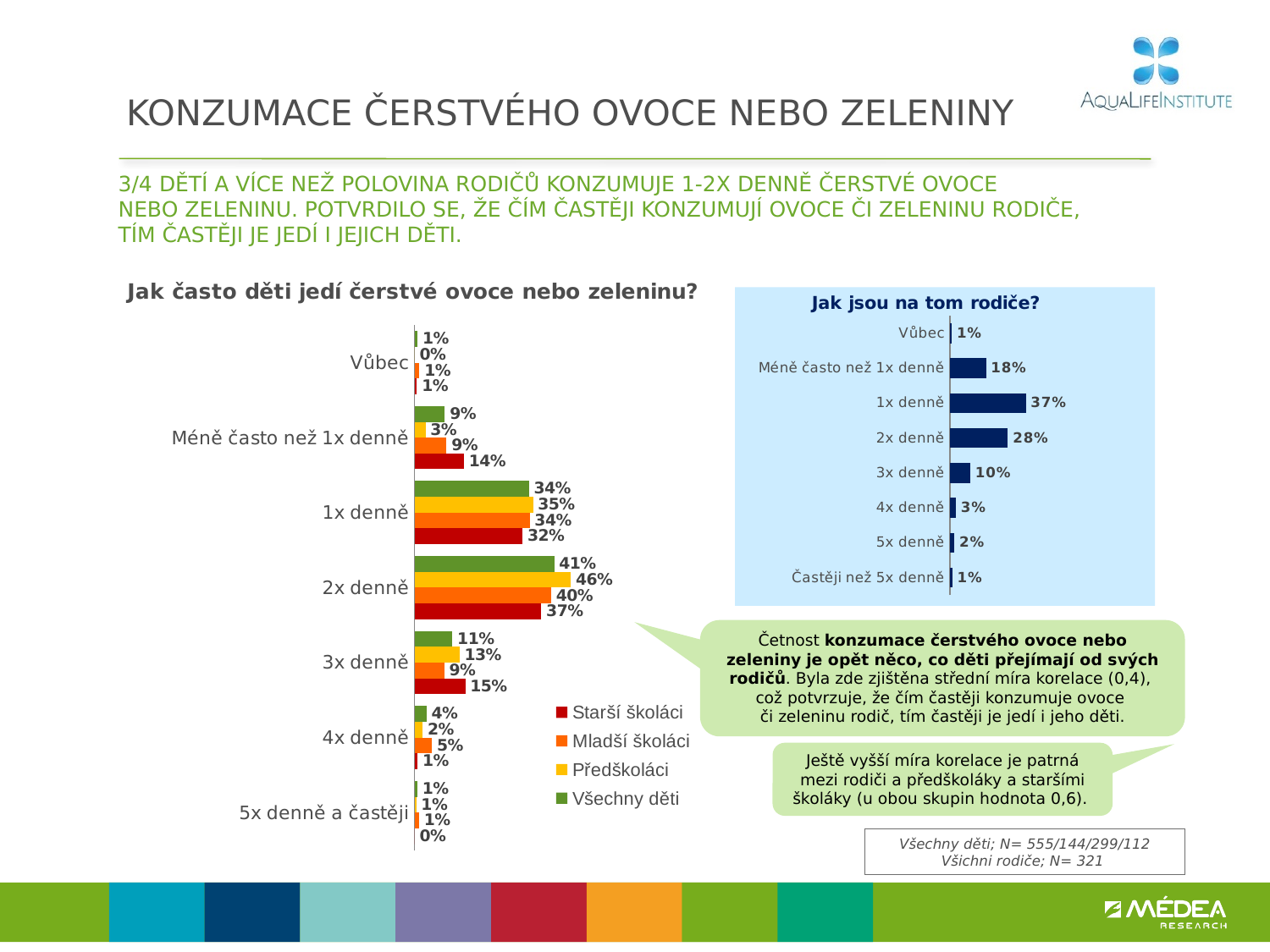

# KONZUMACE ČERSTVÉHO OVOCE NEBO ZELENINY
3/4 DĚTÍ a více než polovina rodičů KONZUMUJE 1-2X DENNĚ ČERSTVÉ OVOCE
NEBO ZELENINU. Potvrdilo se, že čím častěji konzumují ovoce či zeleninu rodiče,
tím častěji je jedí i jejich děti.

### Chart: Jak často děti jedí čerstvé ovoce nebo zeleninu?

| Category | Všechny děti | Předškoláci | Mladší školáci | Starší školáci |
|---|---|---|---|---|
| Vůbec | 0.009 | 0.0 | 0.014 | 0.007 |
| Méně často než 1x denně | 0.089 | 0.032 | 0.094 | 0.145 |
| 1x denně | 0.336 | 0.348 | 0.338 | 0.317 |
| 2x denně | 0.41 | 0.459 | 0.401 | 0.372 |
| 3x denně | 0.111 | 0.132 | 0.087 | 0.149 |
| 4x denně | 0.035 | 0.024 | 0.051 | 0.009 |
| 5x denně a častěji | 0.008 | 0.005 | 0.013 | 0.0 |

### Chart: Jak jsou na tom rodiče?

| Category | Všichni rodiče |
|---|---|
| Vůbec | 0.009261815004704339 |
| Méně často než 1x denně | 0.17598097888293168 |
| 1x denně | 0.3704233086723559 |
| 2x denně | 0.2820504951942232 |
| 3x denně | 0.09902449716288127 |
| 4x denně | 0.029885593285368585 |
| 5x denně | 0.021665124651433283 |
| Častěji než 5x denně | 0.01170818714610299 |
Četnost konzumace čerstvého ovoce nebo zeleniny je opět něco, co děti přejímají od svých rodičů. Byla zde zjištěna střední míra korelace (0,4),
což potvrzuje, že čím častěji konzumuje ovoce
či zeleninu rodič, tím častěji je jedí i jeho děti.
Ještě vyšší míra korelace je patrná mezi rodiči a předškoláky a staršími školáky (u obou skupin hodnota 0,6).
Všechny děti; N= 555/144/299/112
Všichni rodiče; N= 321